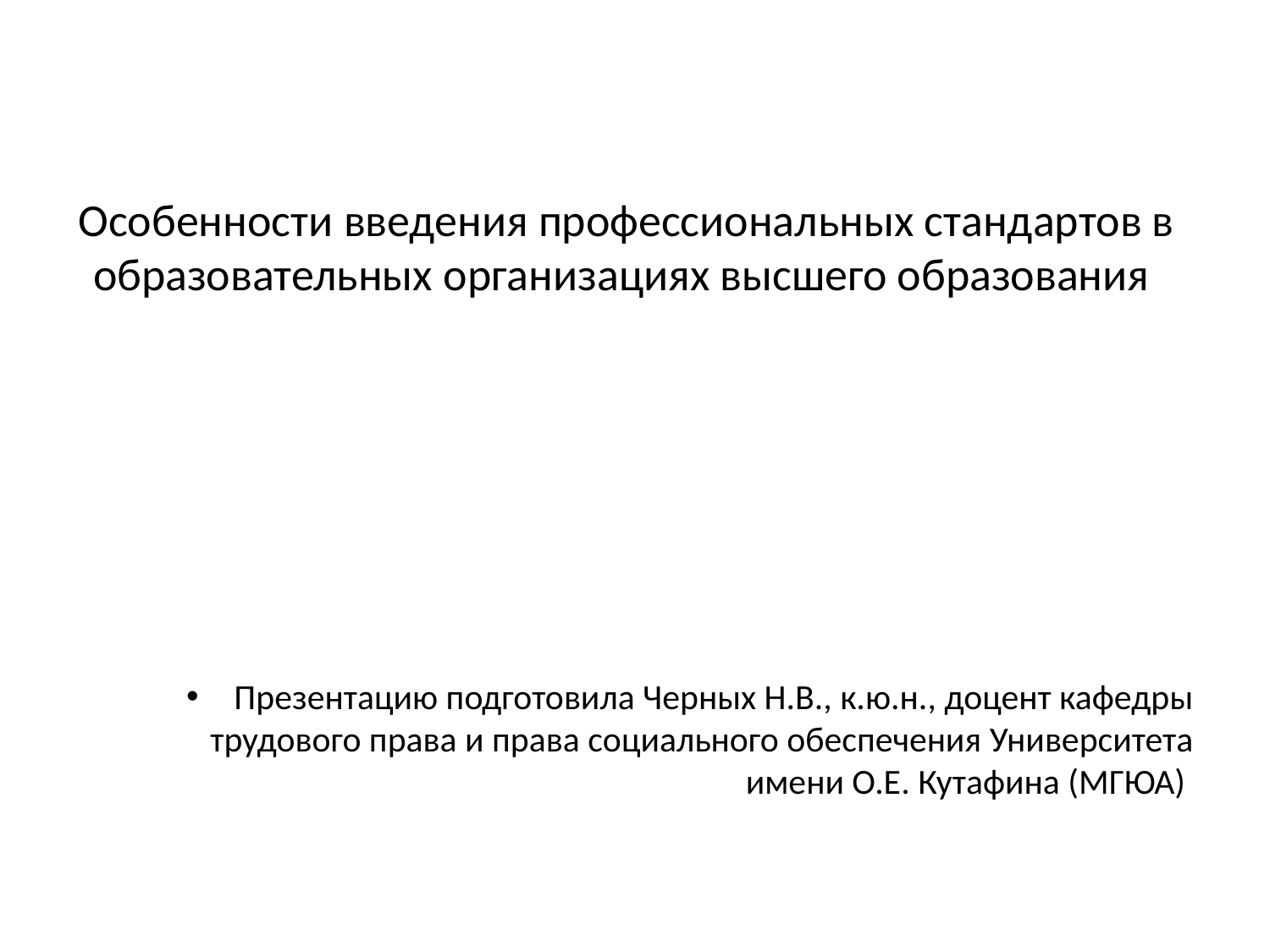

# Особенности введения профессиональных стандартов в образовательных организациях высшего образования

Презентацию подготовила Черных Н.В., к.ю.н., доцент кафедры трудового права и права социального обеспечения Университета имени О.Е. Кутафина (МГЮА)